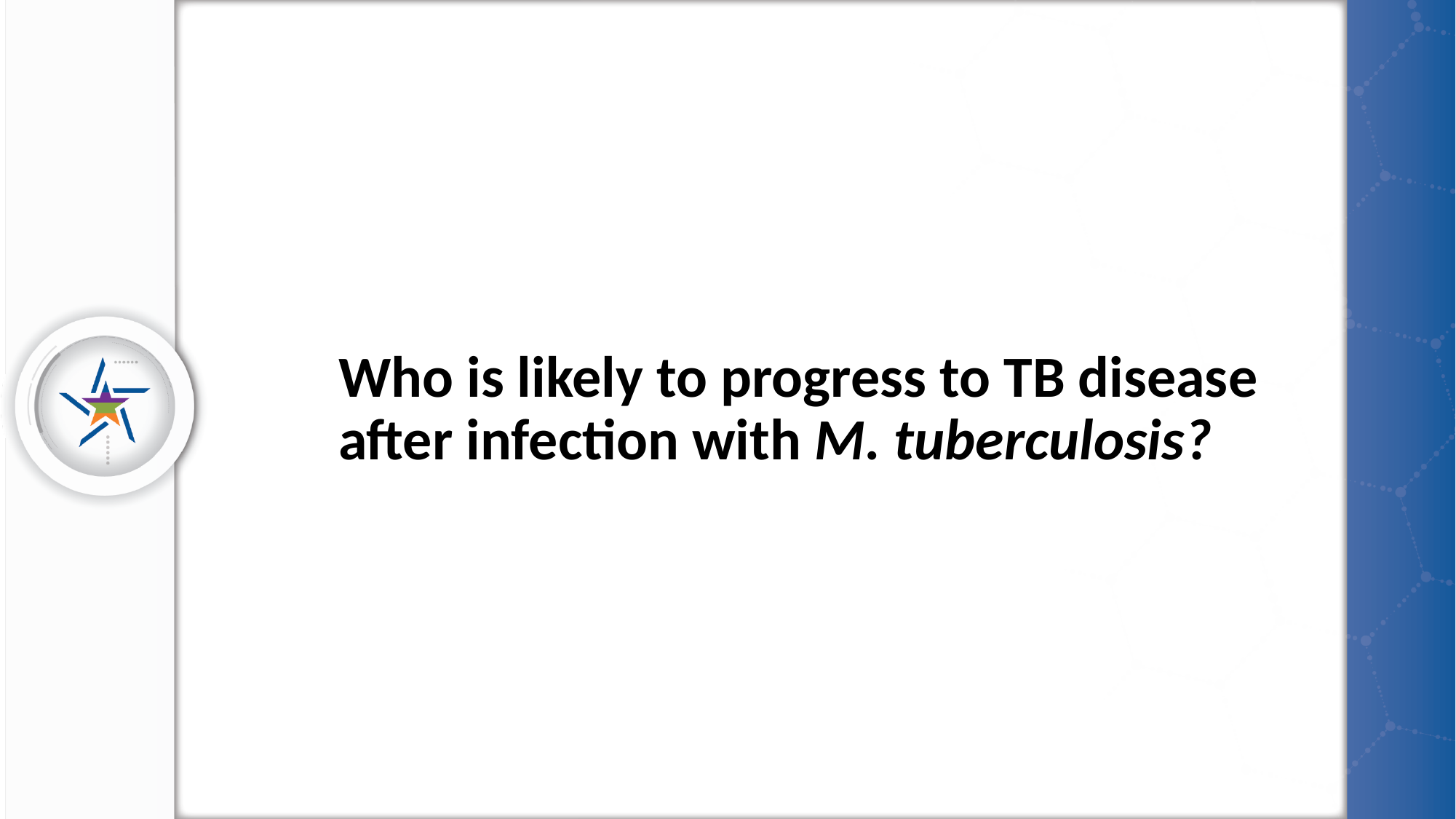

# Who is likely to progress to TB disease after infection with M. tuberculosis?